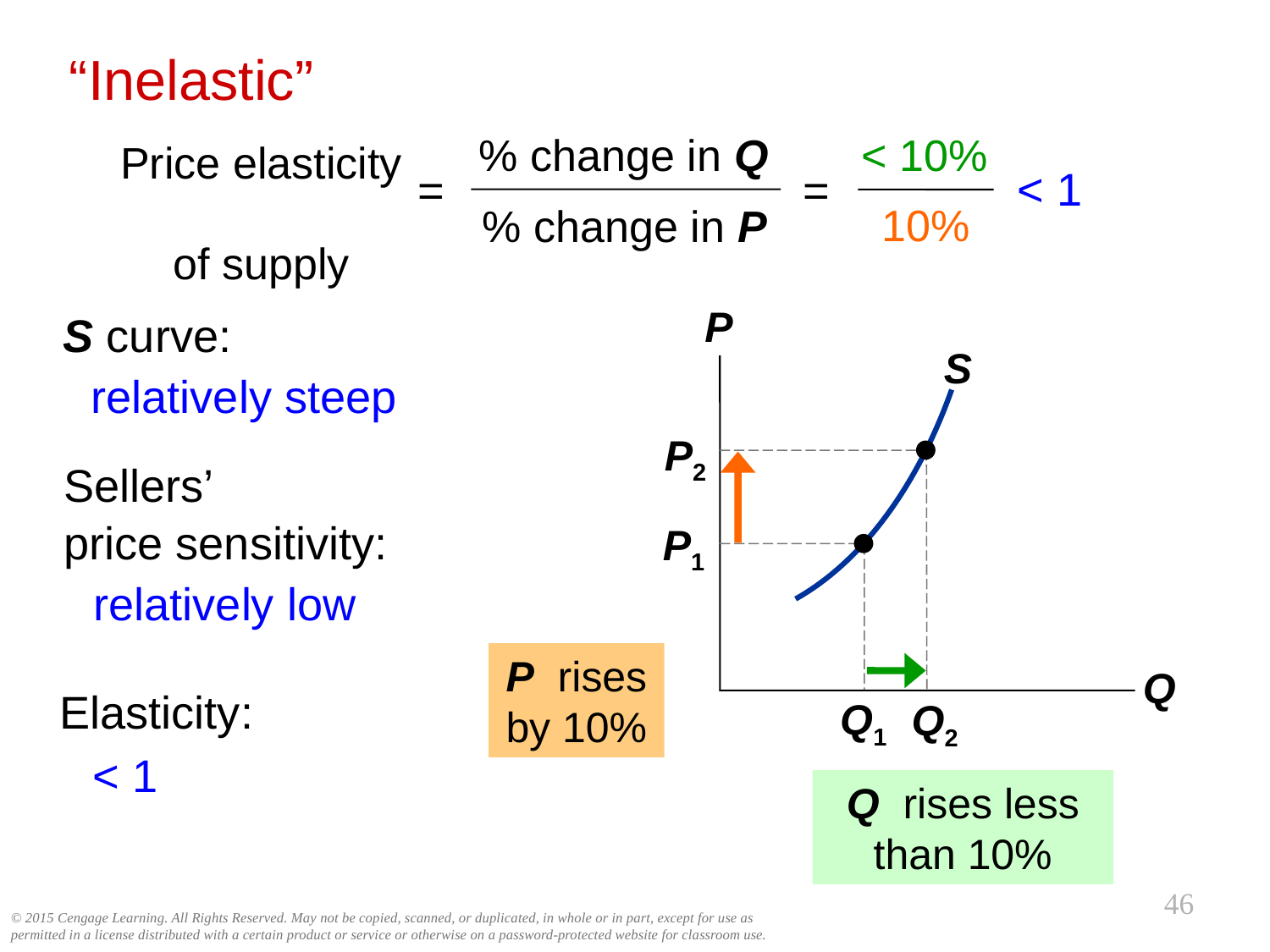

“Inelastic”
0
< 10%
% change in Q
Price elasticity
of supply
=
=

% change in P

S
< 1
10%
P

Q
S curve:
relatively steep
P2

Sellers’
price sensitivity:

Q2

P1

relatively low

P  rises by 10%
Elasticity:
Q1
< 1
Q  rises less than 10%